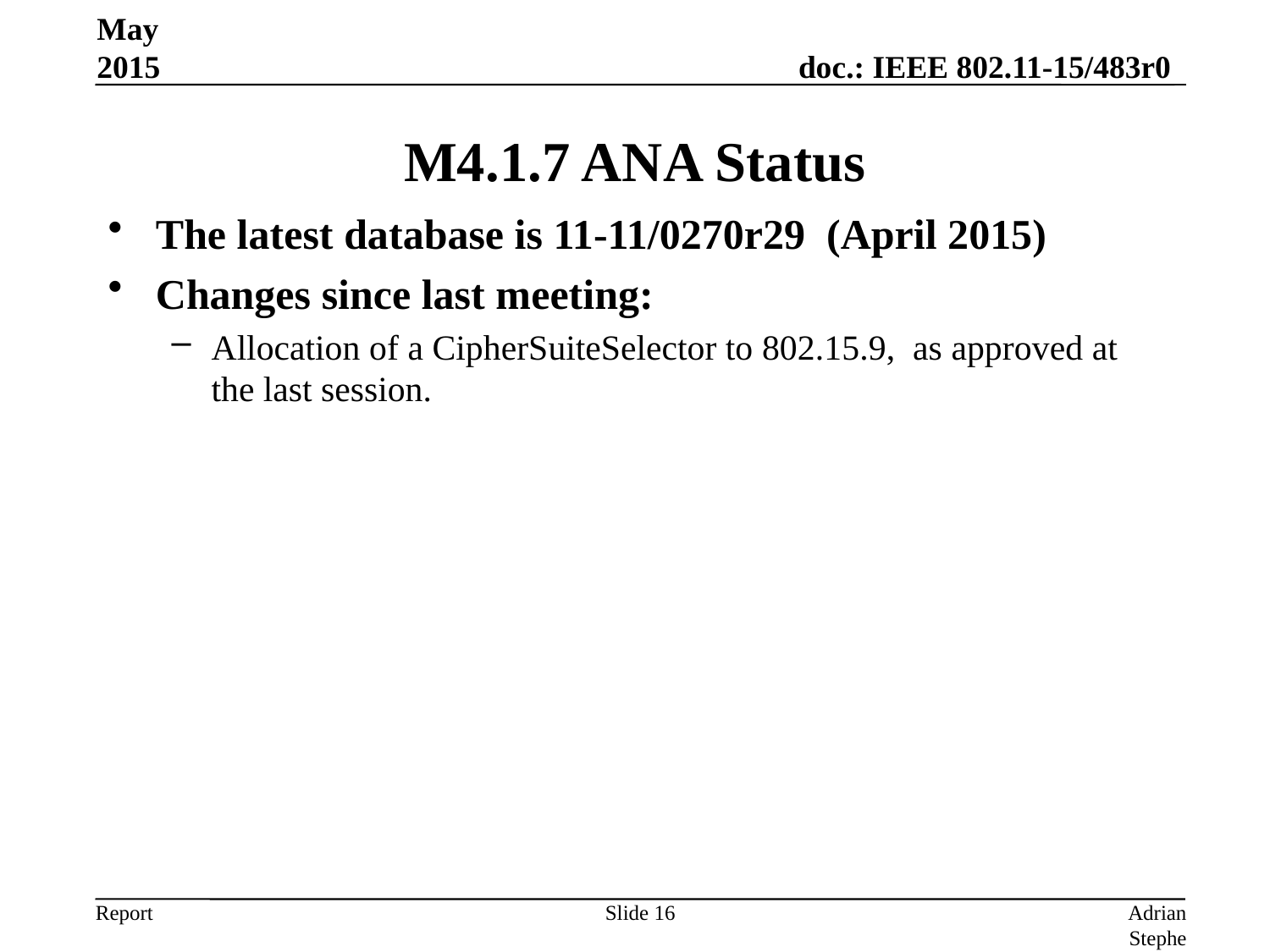

May 2015
# M4.1.7 ANA Status
The latest database is 11-11/0270r29  (April 2015)
Changes since last meeting:
Allocation of a CipherSuiteSelector to 802.15.9,  as approved at the last session.

Slide 16
Adrian Stephens, Intel Corporation